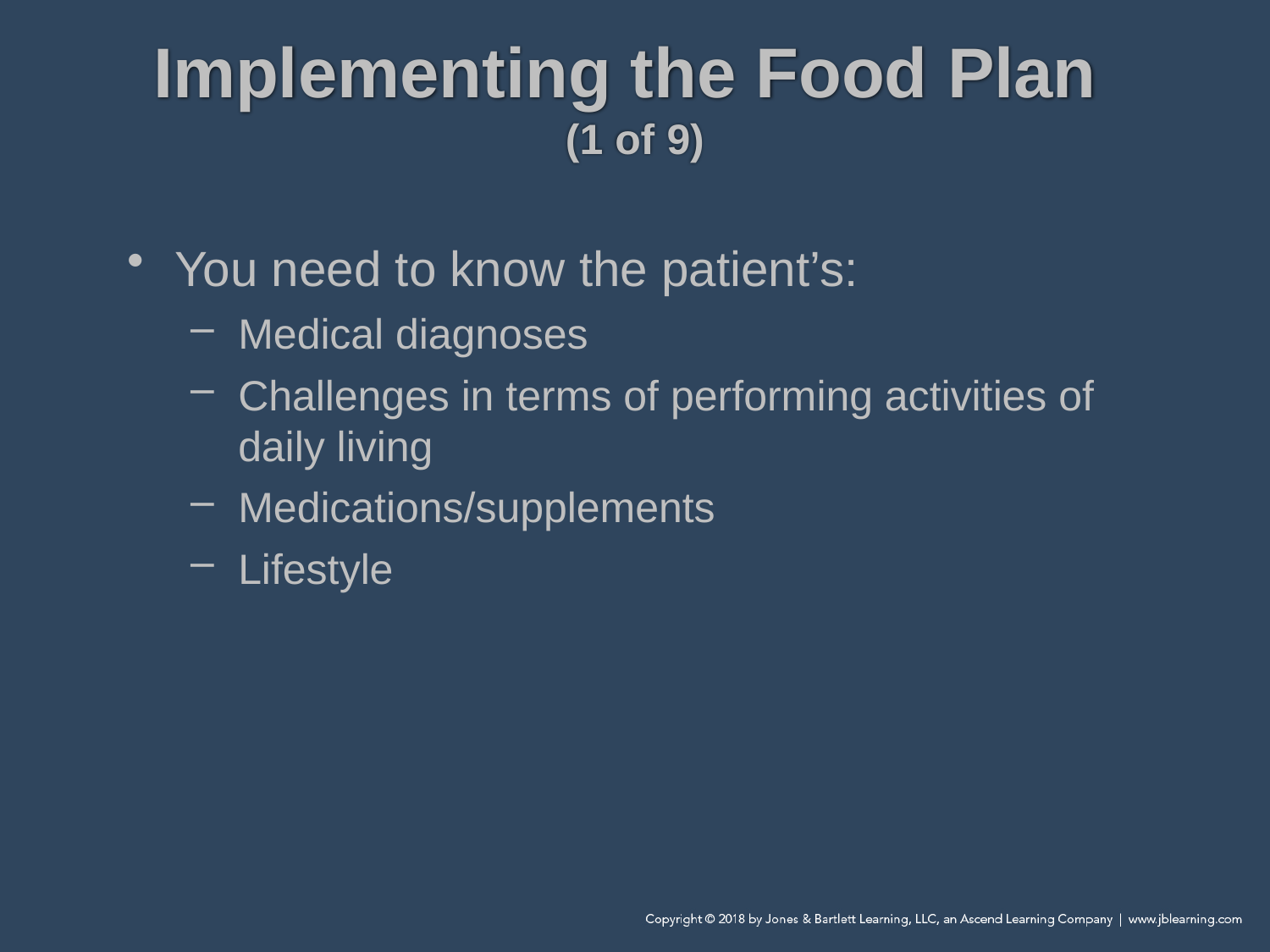

# Implementing the Food Plan (1 of 9)
You need to know the patient’s:
Medical diagnoses
Challenges in terms of performing activities of daily living
Medications/supplements
Lifestyle